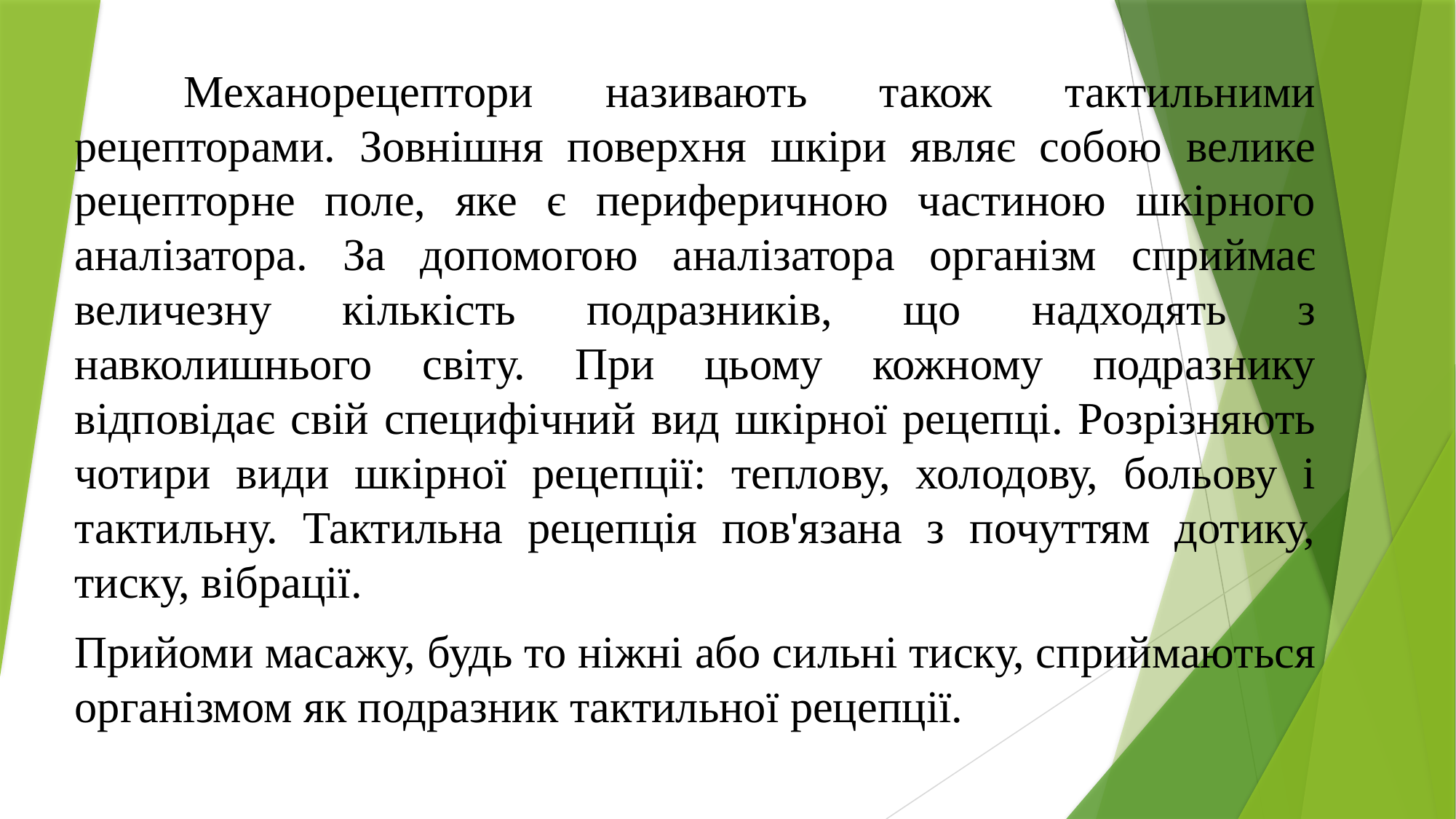

#
	Механорецептори називають також тактильними рецепторами. Зовнішня поверхня шкіри являє собою велике рецепторне поле, яке є периферичною частиною шкірного аналізатора. За допомогою аналізатора організм сприймає величезну кількість подразників, що надходять з навколишнього світу. При цьому кожному подразнику відповідає свій специфічний вид шкірної рецепці. Розрізняють чотири види шкірної рецепції: теплову, холодову, больову і тактильну. Тактильна рецепція пов'язана з почуттям дотику, тиску, вібрації.
Прийоми масажу, будь то ніжні або сильні тиску, сприймаються організмом як подразник тактильної рецепції.